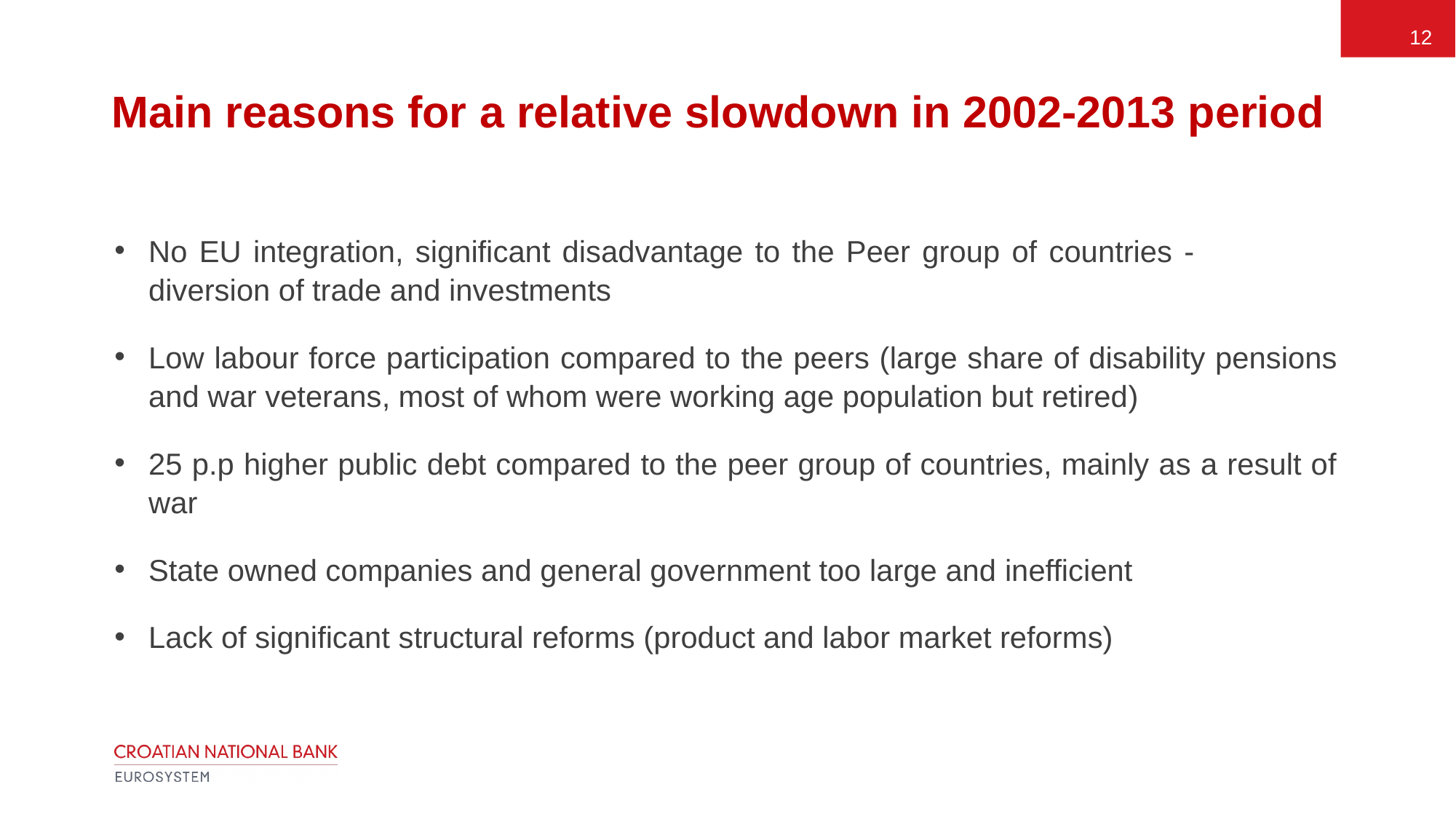

12
# Main reasons for a relative slowdown in 2002-2013 period
No EU integration, significant disadvantage to the Peer group of countries -             diversion of trade and investments
Low labour force participation compared to the peers (large share of disability pensions and war veterans, most of whom were working age population but retired)
25 p.p higher public debt compared to the peer group of countries, mainly as a result of war
State owned companies and general government too large and inefficient
Lack of significant structural reforms (product and labor market reforms)